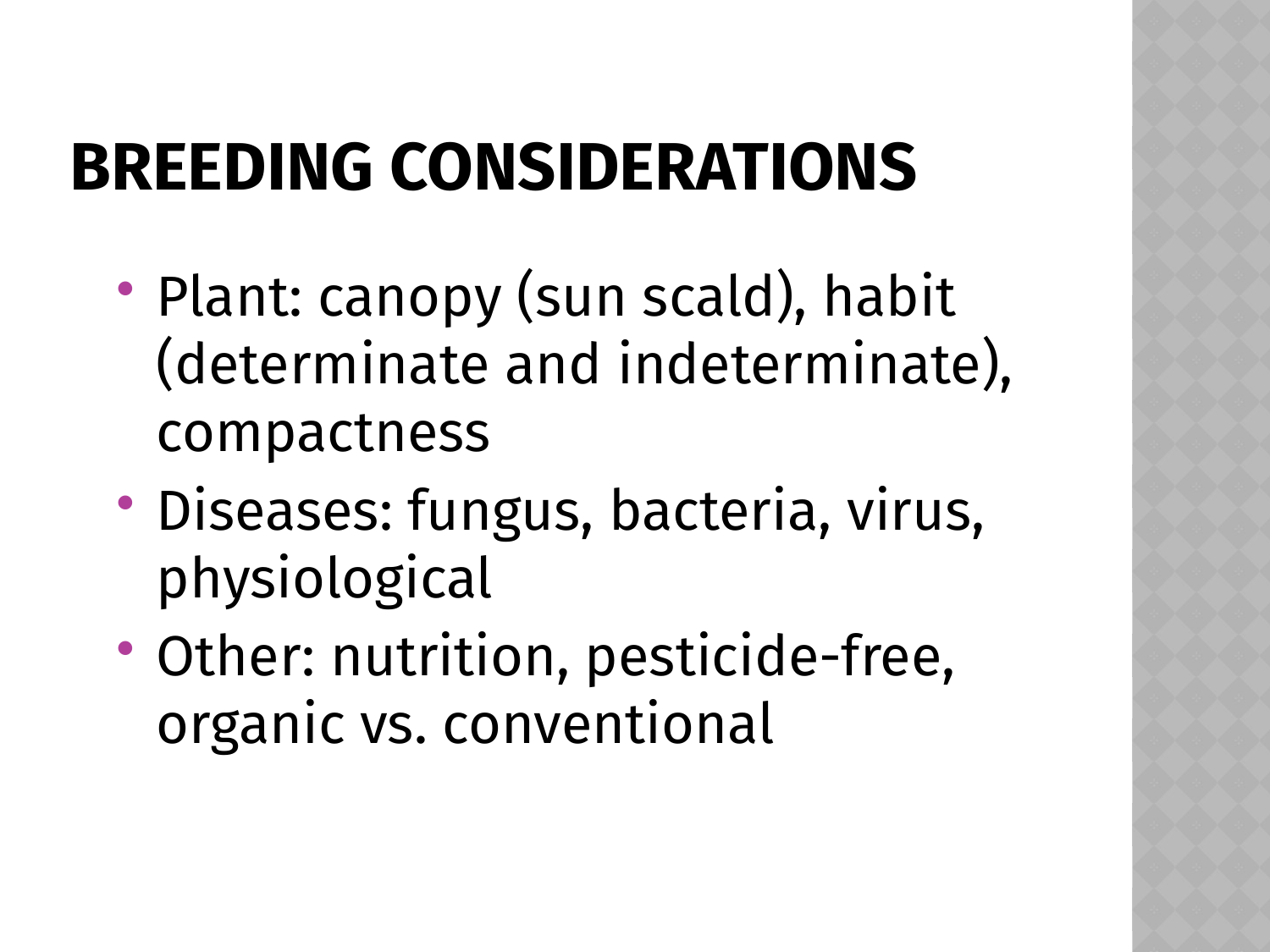

# Breeding considerations
Plant: canopy (sun scald), habit (determinate and indeterminate), compactness
Diseases: fungus, bacteria, virus, physiological
Other: nutrition, pesticide-free, organic vs. conventional